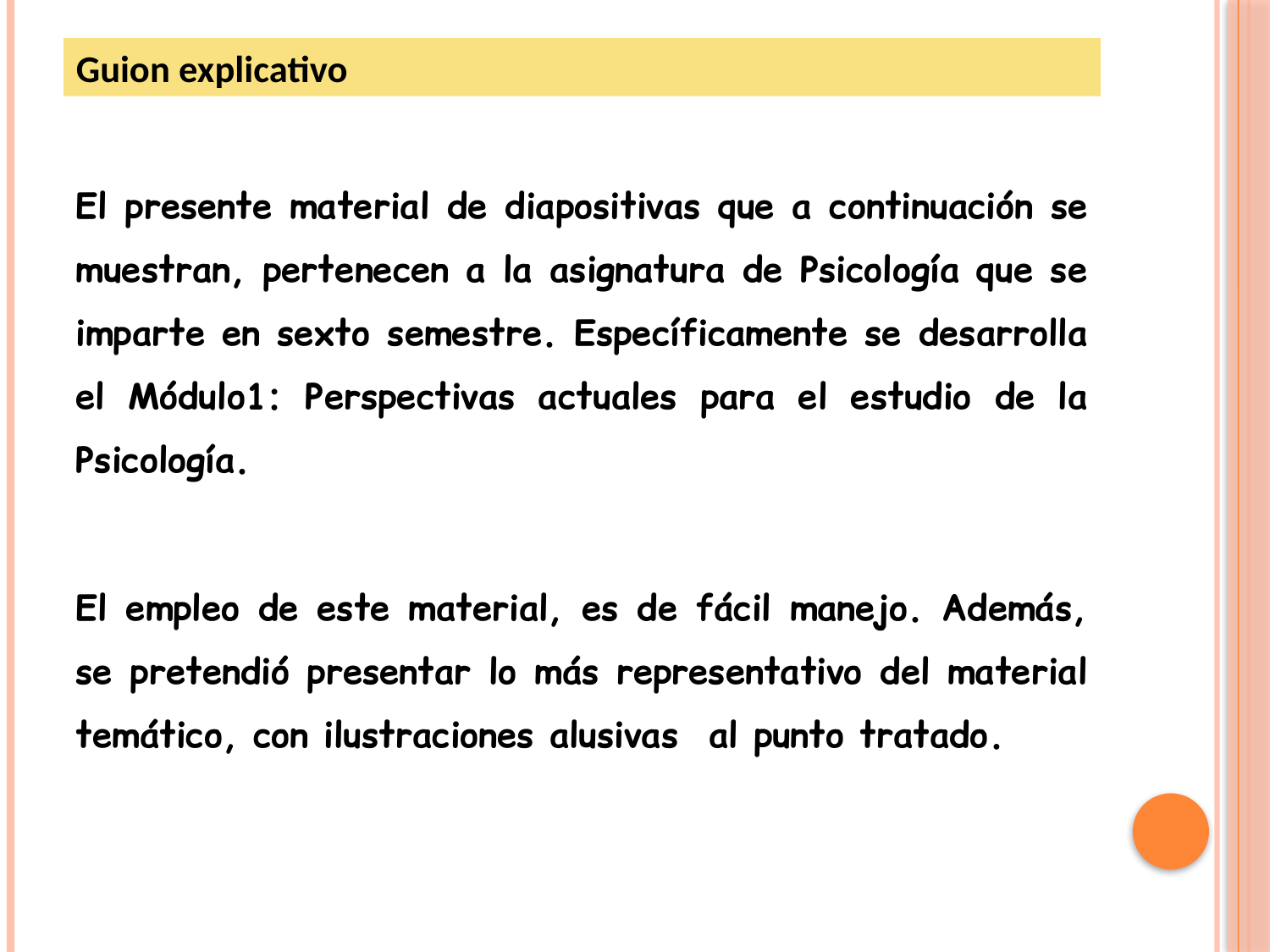

# Guion explicativo
El presente material de diapositivas que a continuación se muestran, pertenecen a la asignatura de Psicología que se imparte en sexto semestre. Específicamente se desarrolla el Módulo1: Perspectivas actuales para el estudio de la Psicología.

El empleo de este material, es de fácil manejo. Además, se pretendió presentar lo más representativo del material temático, con ilustraciones alusivas  al punto tratado.